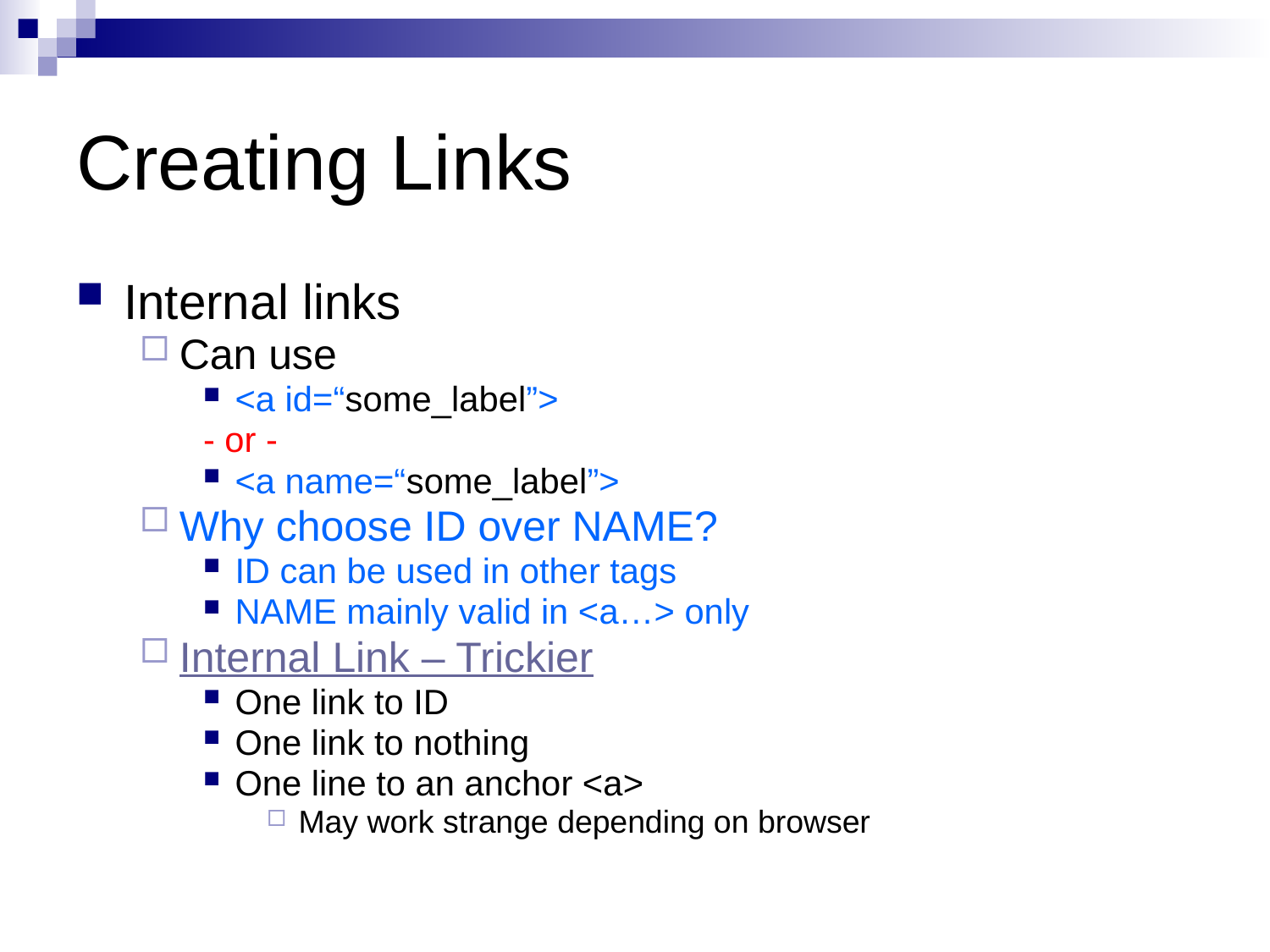

# Creating Links
Internal links
Can use
<a id=“some_label”>
- or -
<a name=“some_label”>
Why choose ID over NAME?
ID can be used in other tags
NAME mainly valid in <a…> only
Internal Link – Trickier
One link to ID
One link to nothing
One line to an anchor <a>
May work strange depending on browser